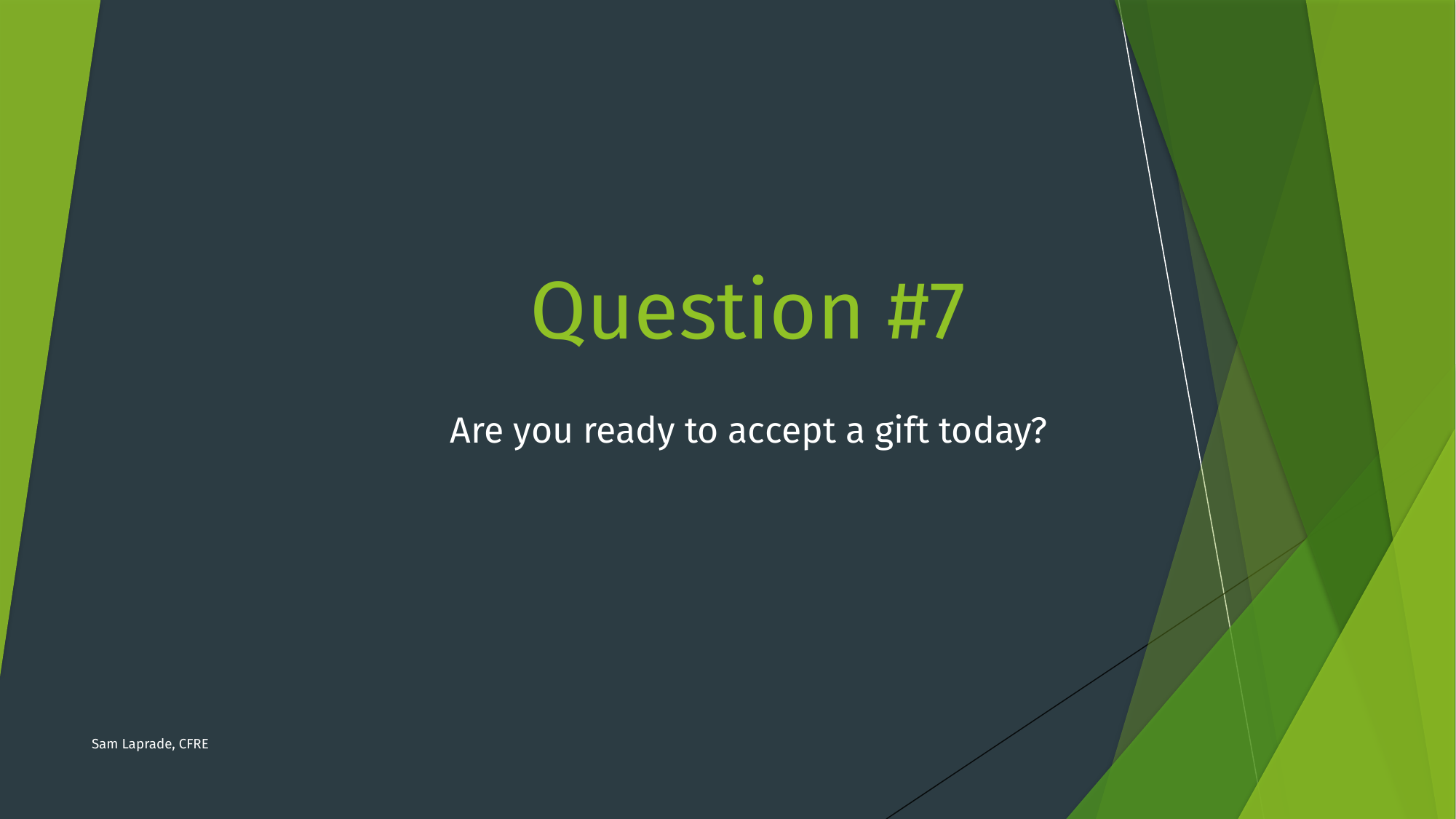

# Question #7
Are you ready to accept a gift today?
Sam Laprade, CFRE